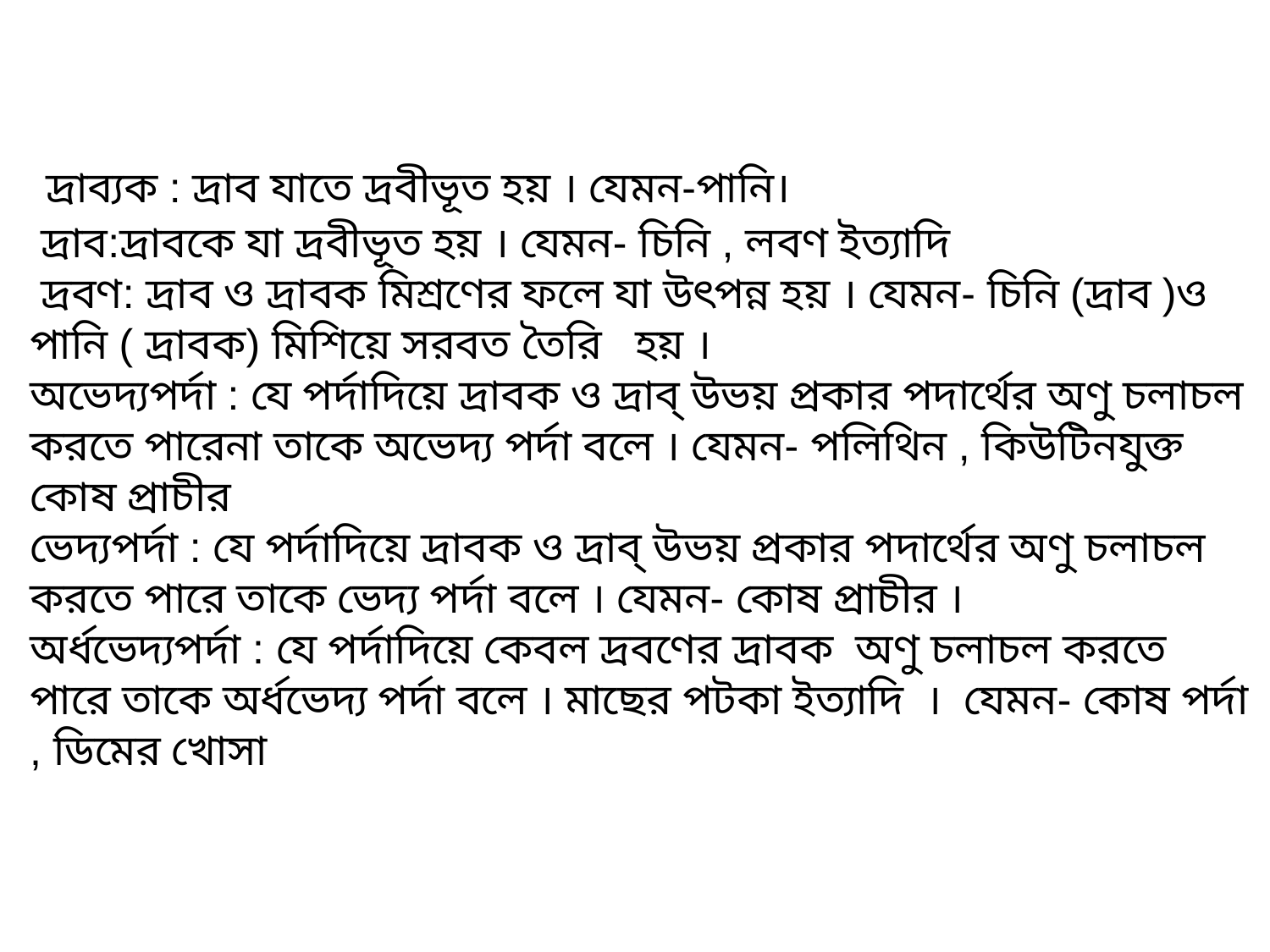

দ্রাব্যক : দ্রাব যাতে দ্রবীভূত হয় । যেমন-পানি।
 দ্রাব:দ্রাবকে যা দ্রবীভূত হয় । যেমন- চিনি , লবণ ইত্যাদি
 দ্রবণ: দ্রাব ও দ্রাবক মিশ্রণের ফলে যা উৎপন্ন হয় । যেমন- চিনি (দ্রাব )ও পানি ( দ্রাবক) মিশিয়ে সরবত তৈরি   হয় ।
অভেদ্যপর্দা : যে পর্দাদিয়ে দ্রাবক ও দ্রাব্ উভয় প্রকার পদার্থের অণু চলাচল করতে পারেনা তাকে অভেদ্য পর্দা বলে । যেমন- পলিথিন , কিউটিনযুক্ত কোষ প্রাচীর
ভেদ্যপর্দা : যে পর্দাদিয়ে দ্রাবক ও দ্রাব্ উভয় প্রকার পদার্থের অণু চলাচল করতে পারে তাকে ভেদ্য পর্দা বলে । যেমন- কোষ প্রাচীর ।
অর্ধভেদ্যপর্দা : যে পর্দাদিয়ে কেবল দ্রবণের দ্রাবক  অণু চলাচল করতে পারে তাকে অর্ধভেদ্য পর্দা বলে । মাছের পটকা ইত্যাদি  ।  যেমন- কোষ পর্দা , ডিমের খোসা